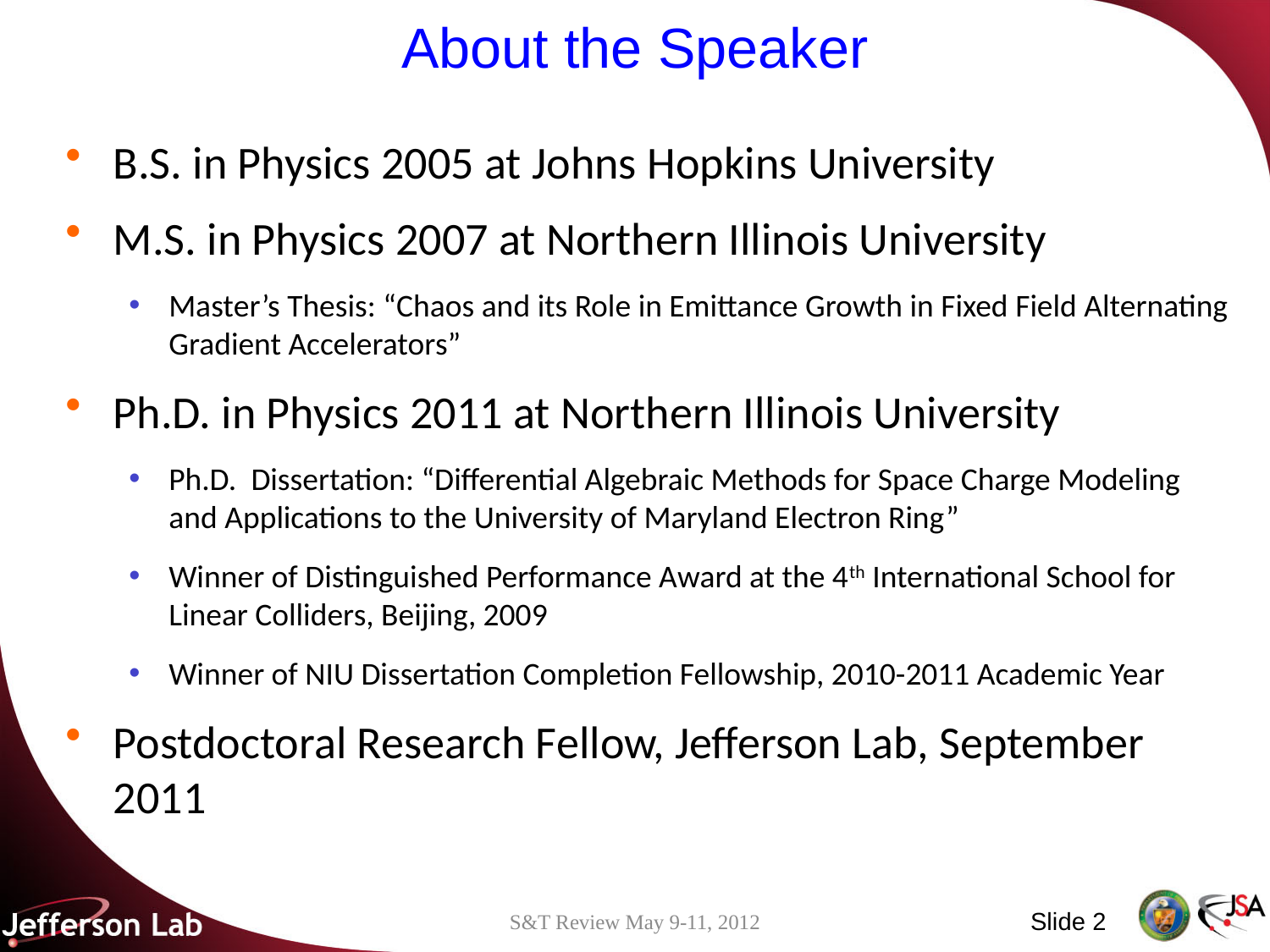

# About the Speaker
B.S. in Physics 2005 at Johns Hopkins University
M.S. in Physics 2007 at Northern Illinois University
Master’s Thesis: “Chaos and its Role in Emittance Growth in Fixed Field Alternating Gradient Accelerators”
Ph.D. in Physics 2011 at Northern Illinois University
Ph.D.  Dissertation: “Differential Algebraic Methods for Space Charge Modeling and Applications to the University of Maryland Electron Ring”
Winner of Distinguished Performance Award at the 4th International School for Linear Colliders, Beijing, 2009
Winner of NIU Dissertation Completion Fellowship, 2010-2011 Academic Year
Postdoctoral Research Fellow, Jefferson Lab, September 2011
Slide 2
S&T Review May 9-11, 2012